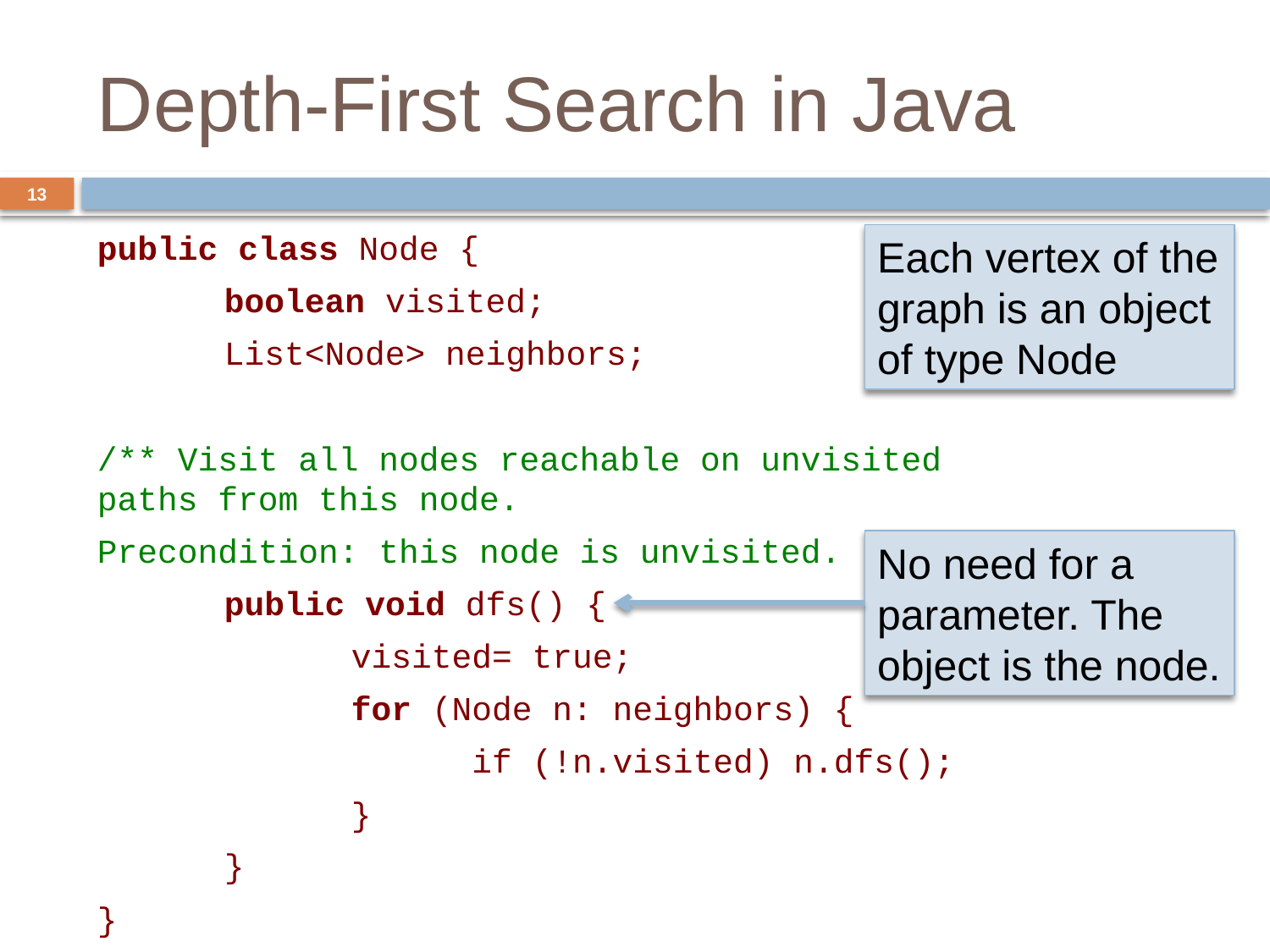

# Depth-First Search in Java
13
public class Node {
	boolean visited;
	List<Node> neighbors;

/** Visit all nodes reachable on unvisited paths from this node.
Precondition: this node is unvisited. */
	public void dfs() {
		visited= true;
		for (Node n: neighbors) {
		      if (!n.visited) n.dfs();
		}
	}
}

Each vertex of the graph is an object of type Node
No need for a parameter. The object is the node.